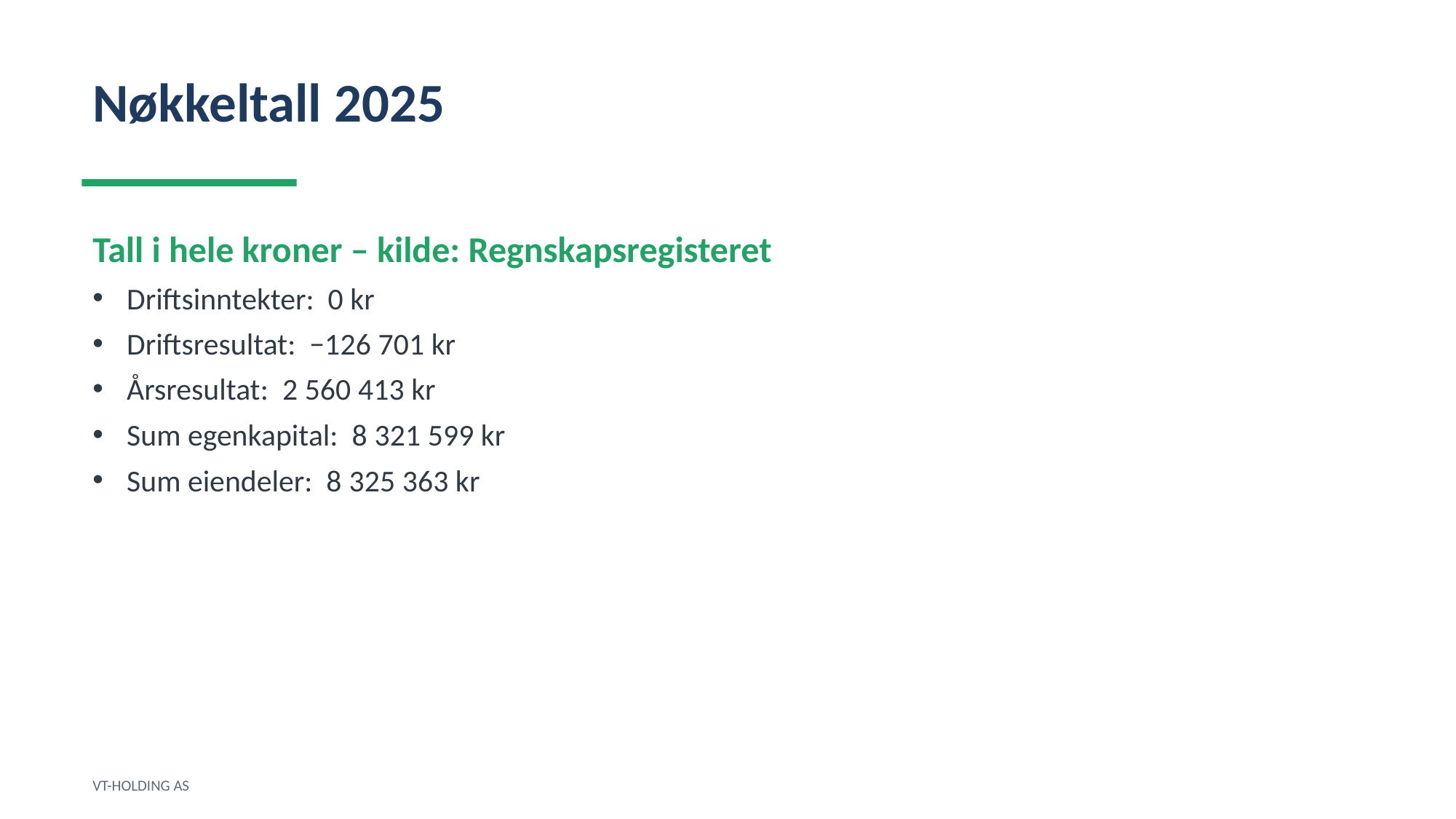

Nøkkeltall 2025

Tall i hele kroner – kilde: Regnskapsregisteret
Driftsinntekter:  0 kr
Driftsresultat:  −126 701 kr
Årsresultat:  2 560 413 kr
Sum egenkapital:  8 321 599 kr
Sum eiendeler:  8 325 363 kr
VT-HOLDING AS